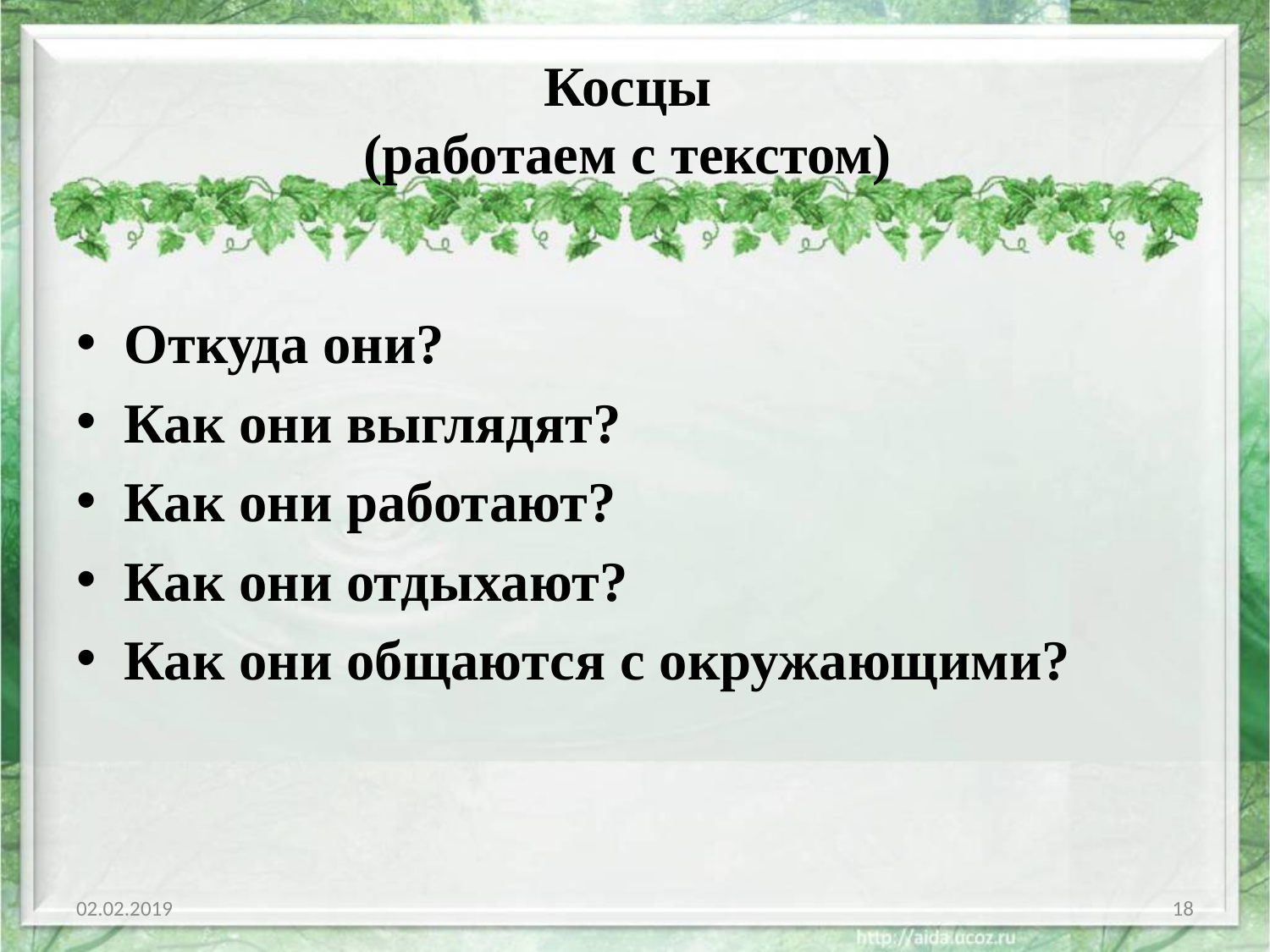

# Косцы (работаем с текстом)

Откуда они?
Как они выглядят?
Как они работают?
Как они отдыхают?
Как они общаются с окружающими?

02.02.2019
18